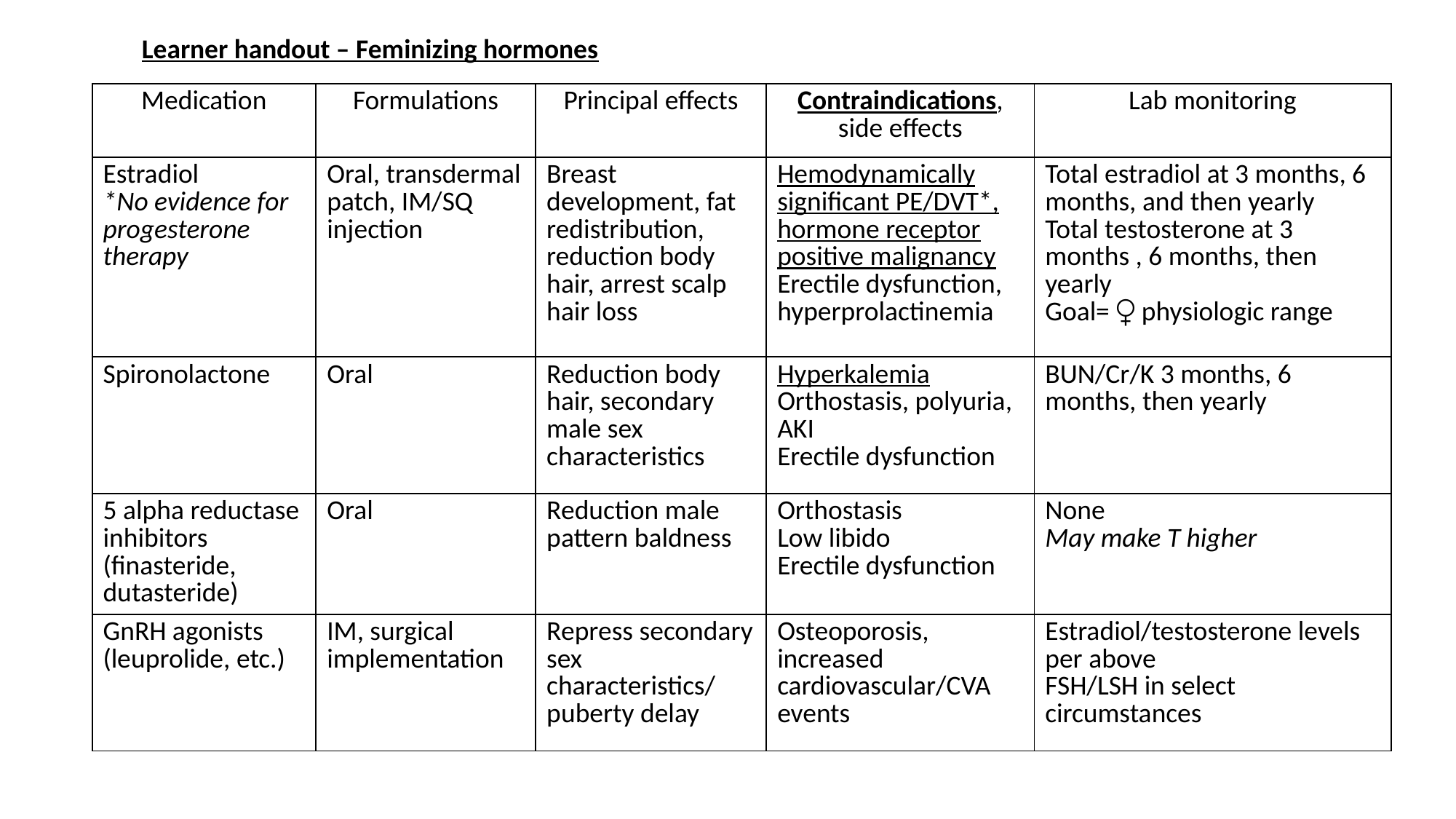

Learner handout – Feminizing hormones
| Medication | Formulations | Principal effects | Contraindications, side effects | Lab monitoring |
| --- | --- | --- | --- | --- |
| Estradiol \*No evidence for progesterone therapy | Oral, transdermal patch, IM/SQ injection | Breast development, fat redistribution, reduction body hair, arrest scalp hair loss | Hemodynamically significant PE/DVT\*, hormone receptor positive malignancy Erectile dysfunction, hyperprolactinemia | Total estradiol at 3 months, 6 months, and then yearly Total testosterone at 3 months , 6 months, then yearly Goal= ♀ physiologic range |
| Spironolactone | Oral | Reduction body hair, secondary male sex characteristics | Hyperkalemia Orthostasis, polyuria, AKI Erectile dysfunction | BUN/Cr/K 3 months, 6 months, then yearly |
| 5 alpha reductase inhibitors (finasteride, dutasteride) | Oral | Reduction male pattern baldness | Orthostasis Low libido Erectile dysfunction | None May make T higher |
| GnRH agonists (leuprolide, etc.) | IM, surgical implementation | Repress secondary sex characteristics/ puberty delay | Osteoporosis, increased cardiovascular/CVA events | Estradiol/testosterone levels per above FSH/LSH in select circumstances |